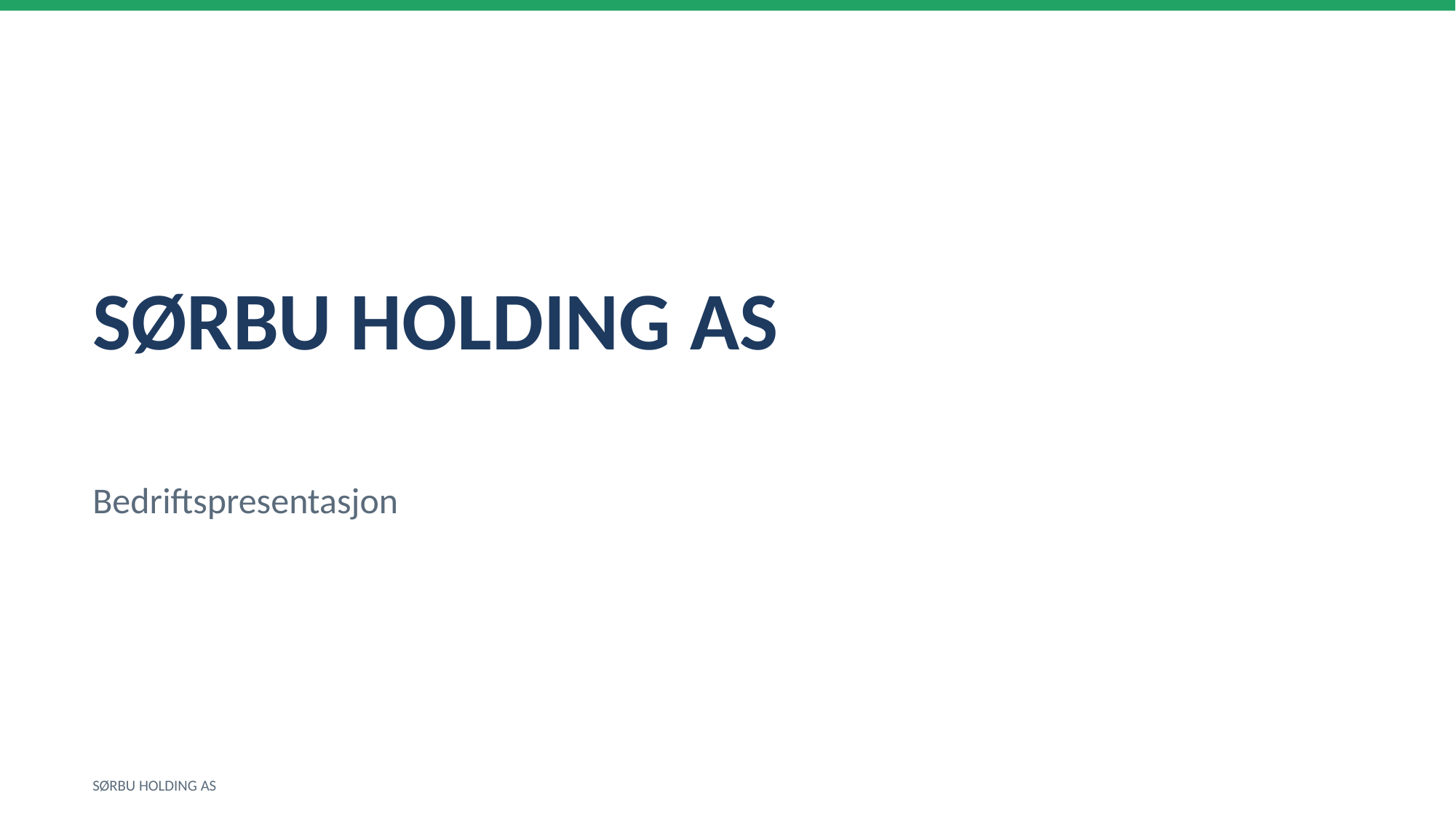

SØRBU HOLDING AS
Bedriftspresentasjon
SØRBU HOLDING AS